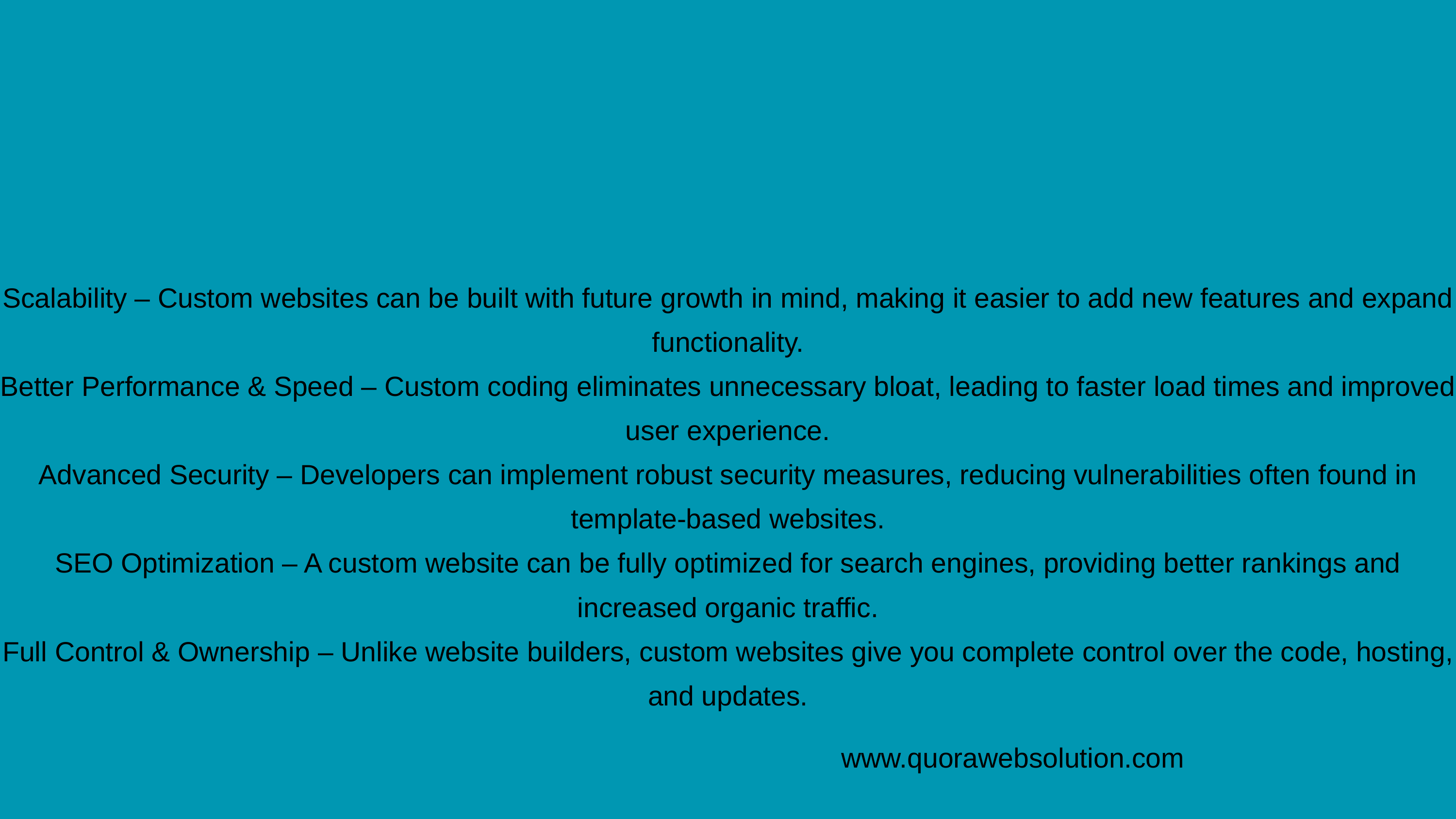

Scalability – Custom websites can be built with future growth in mind, making it easier to add new features and expand functionality.
Better Performance & Speed – Custom coding eliminates unnecessary bloat, leading to faster load times and improved user experience.
Advanced Security – Developers can implement robust security measures, reducing vulnerabilities often found in template-based websites.
SEO Optimization – A custom website can be fully optimized for search engines, providing better rankings and increased organic traffic.
Full Control & Ownership – Unlike website builders, custom websites give you complete control over the code, hosting, and updates.
www.quorawebsolution.com